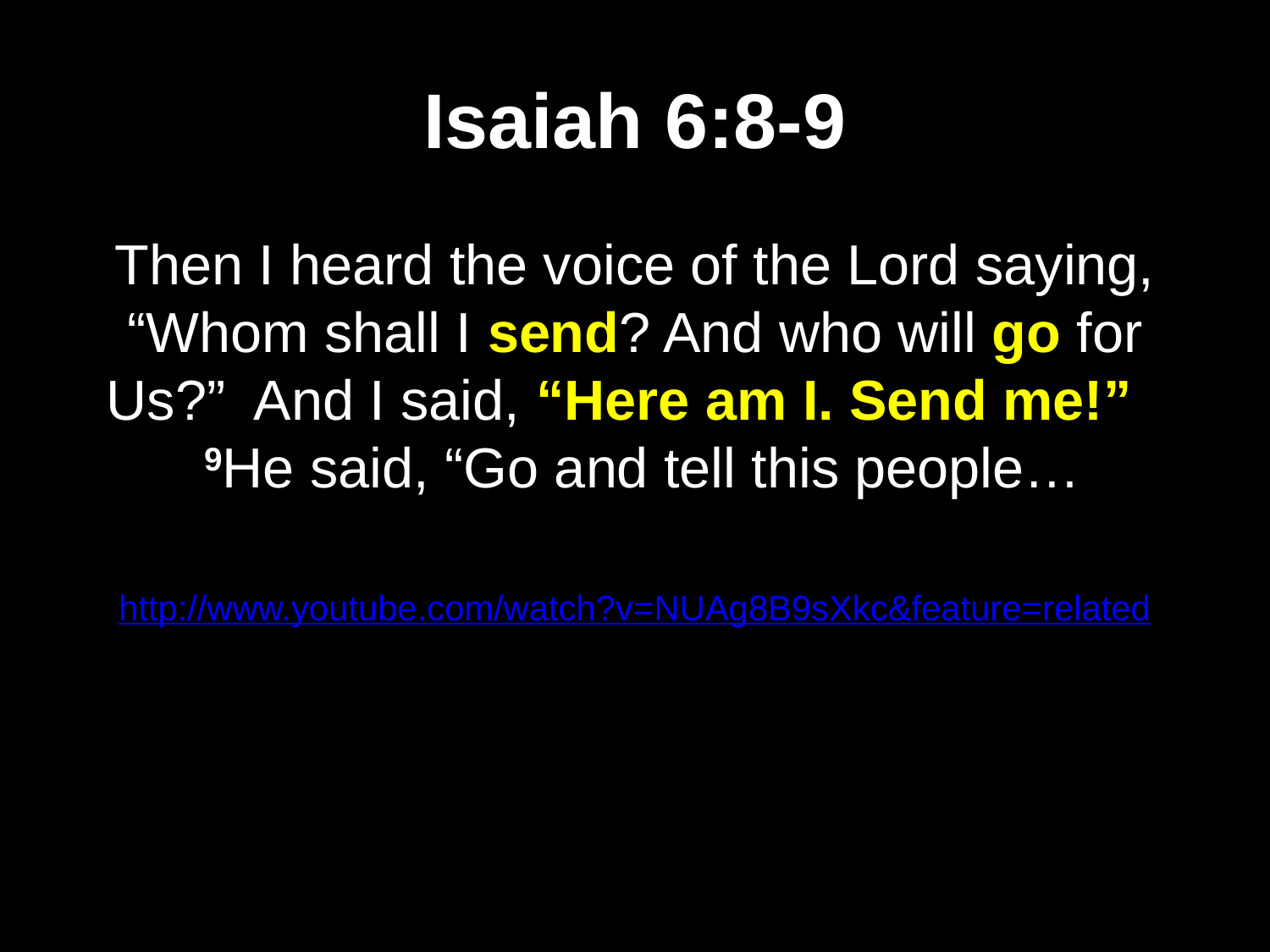

# Isaiah 6:8-9
Then I heard the voice of the Lord saying, “Whom shall I send? And who will go for Us?”  And I said, “Here am I. Send me!”    9He said, “Go and tell this people…

http://www.youtube.com/watch?v=NUAg8B9sXkc&feature=related